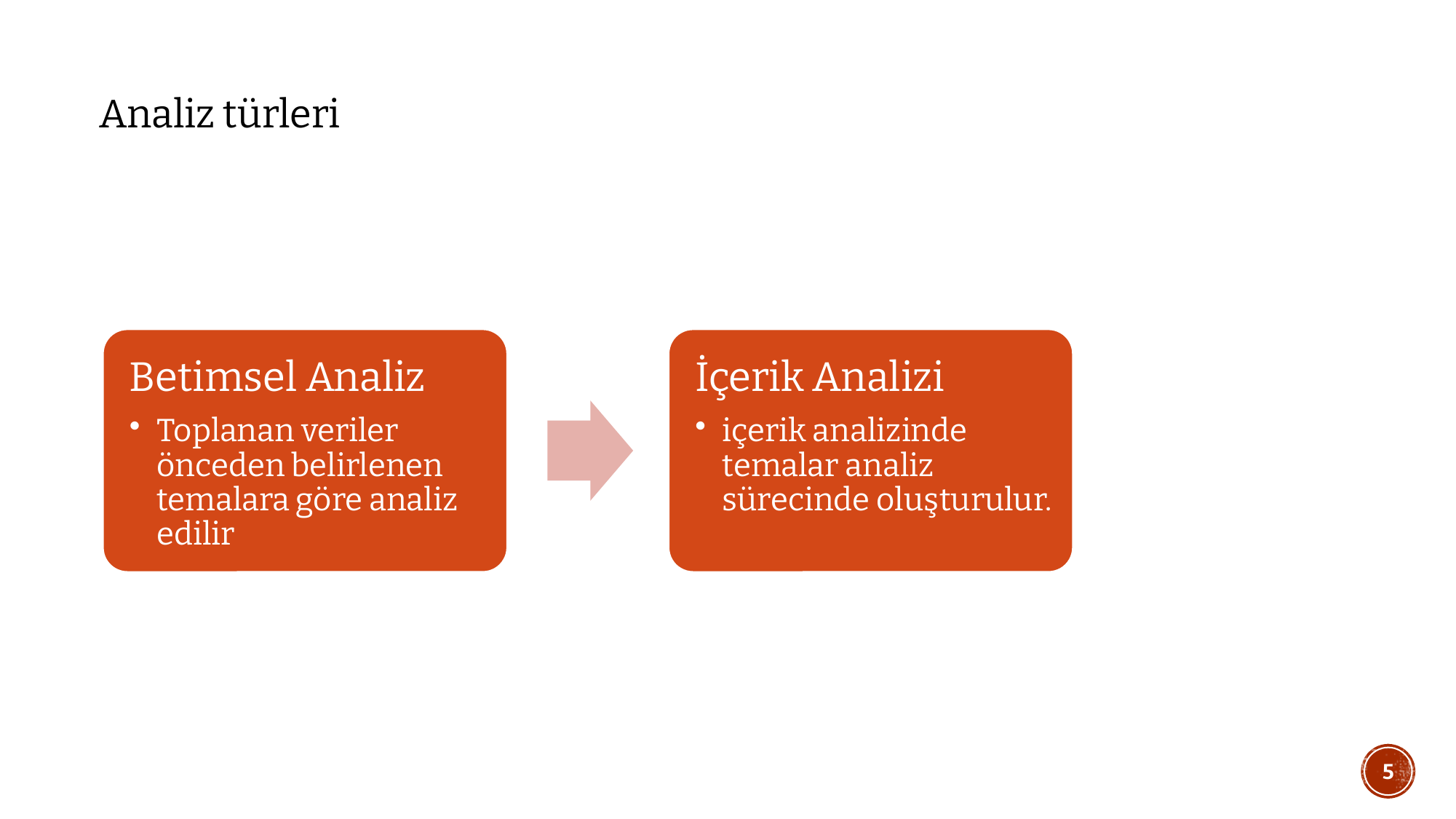

Analiz türleri
Betimsel Analiz
Toplanan veriler önceden belirlenen temalara göre analiz edilir

İçerik Analizi
içerik analizinde temalar analiz sürecinde oluşturulur.
5